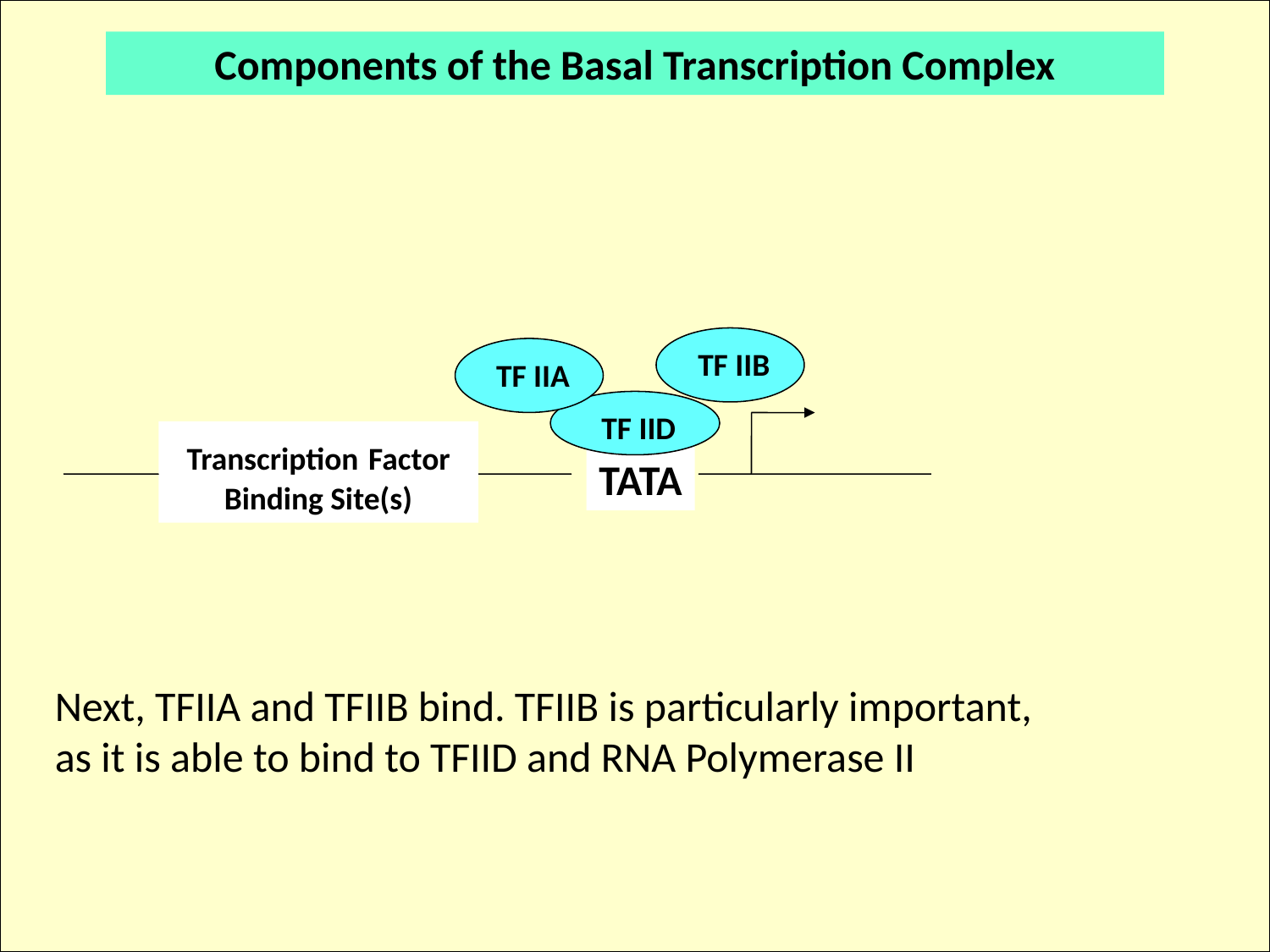

Components of the Basal Transcription Complex

TF IIB
TF IIA
Next, TFIIA and TFIIB bind. TFIIB is particularly important,
as it is able to bind to TFIID and RNA Polymerase II

TF IID
TF II D contains TATA Binding Protein(TBP) and TBP Accessory Factors (TAF’s).  On binding to DNA TF II D:-

Partially  unwinds the DNA helix, widening the minor grove to allow extensive contact with bases within the DNA

This unwinding is asymmetric with respect to the TBP-TATA complex,thereby assuring transcription is unidirectional

Transcription Factor Binding Site(s)
TATA